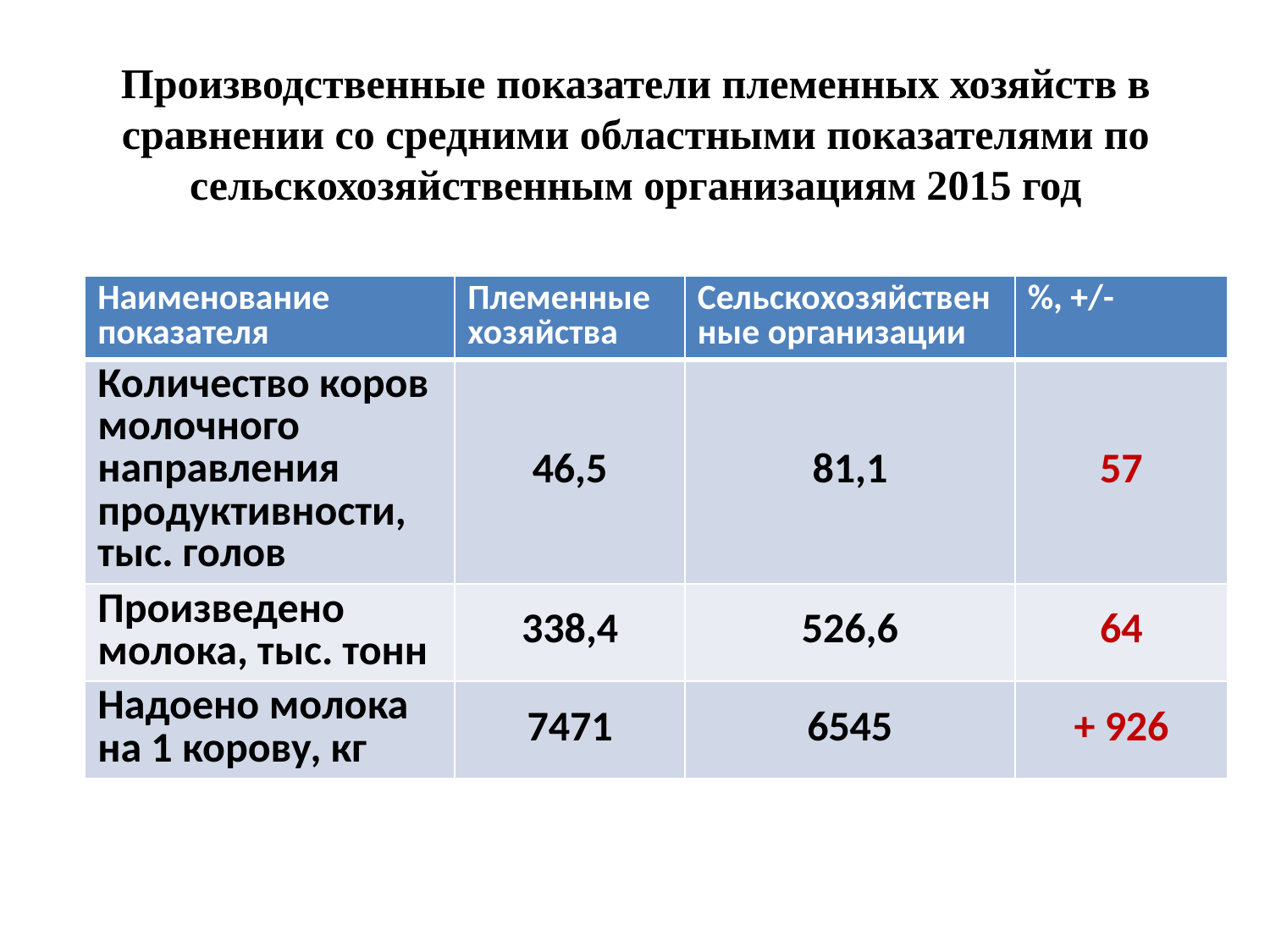

# Производственные показатели племенных хозяйств в сравнении со средними областными показателями по сельскохозяйственным организациям 2015 год
| Наименование показателя | Племенные хозяйства | Сельскохозяйственные организации | %, +/- |
| --- | --- | --- | --- |
| Количество коров молочного направления продуктивности, тыс. голов | 46,5 | 81,1 | 57 |
| Произведено молока, тыс. тонн | 338,4 | 526,6 | 64 |
| Надоено молока на 1 корову, кг | 7471 | 6545 | + 926 |